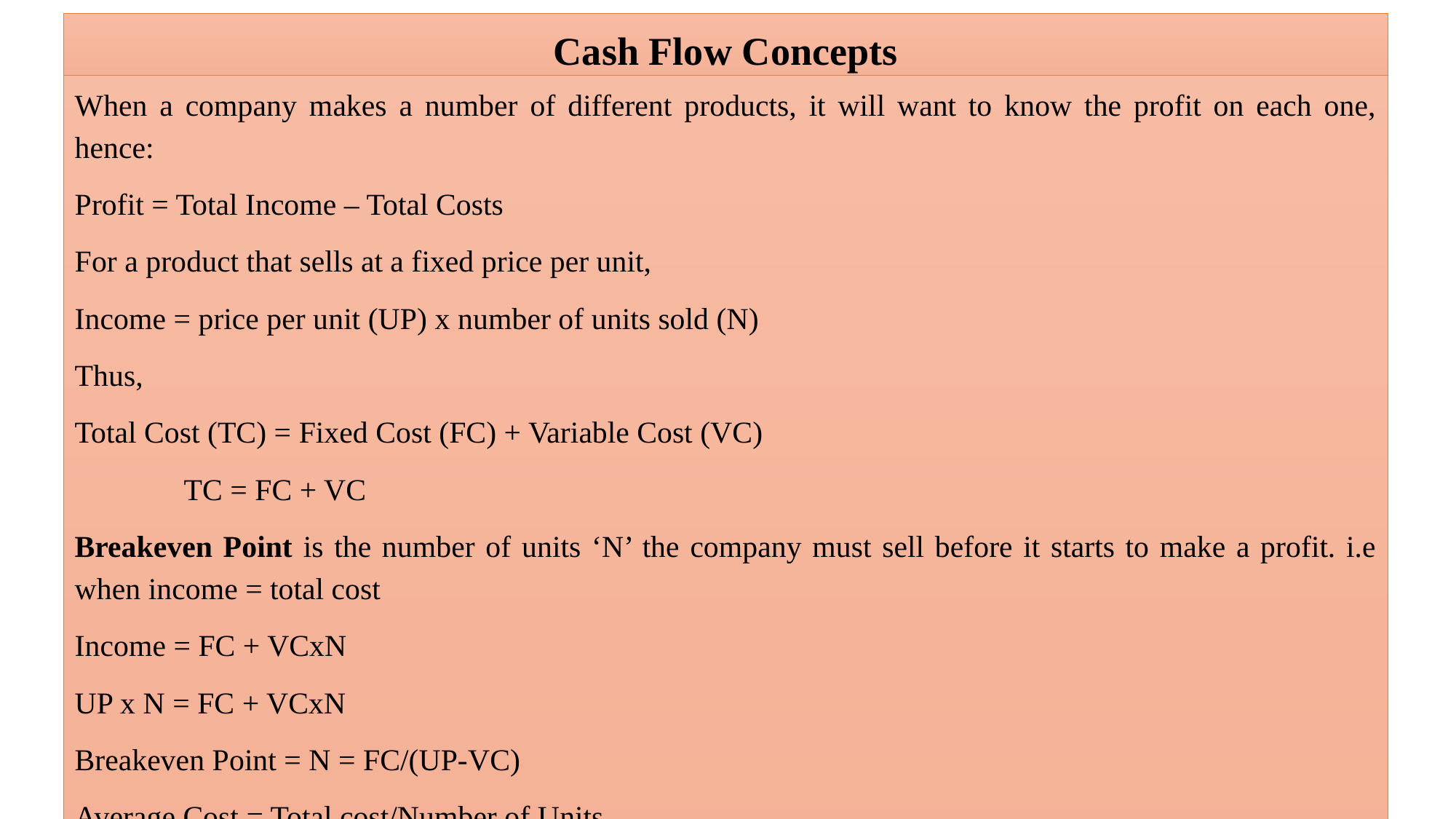

Cash Flow Concepts
When a company makes a number of different products, it will want to know the profit on each one, hence:
Profit = Total Income – Total Costs
For a product that sells at a fixed price per unit,
Income = price per unit (UP) x number of units sold (N)
Thus,
Total Cost (TC) = Fixed Cost (FC) + Variable Cost (VC)
TC = FC + VC
Breakeven Point is the number of units ‘N’ the company must sell before it starts to make a profit. i.e when income = total cost
Income = FC + VCxN
UP x N = FC + VCxN
Breakeven Point = N = FC/(UP-VC)
Average Cost = Total cost/Number of Units
42